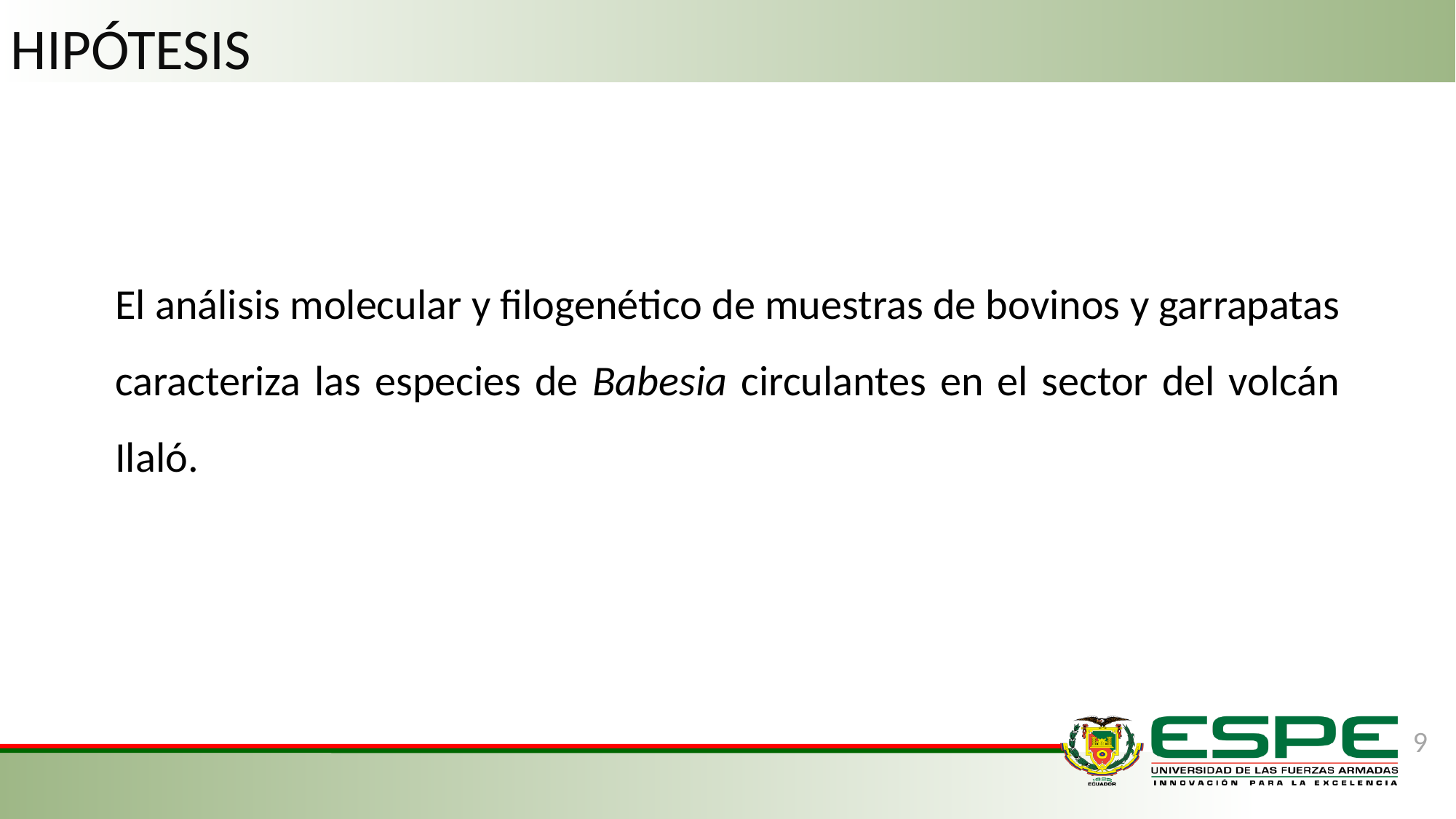

# HIPÓTESIS
El análisis molecular y filogenético de muestras de bovinos y garrapatas caracteriza las especies de Babesia circulantes en el sector del volcán Ilaló.
9